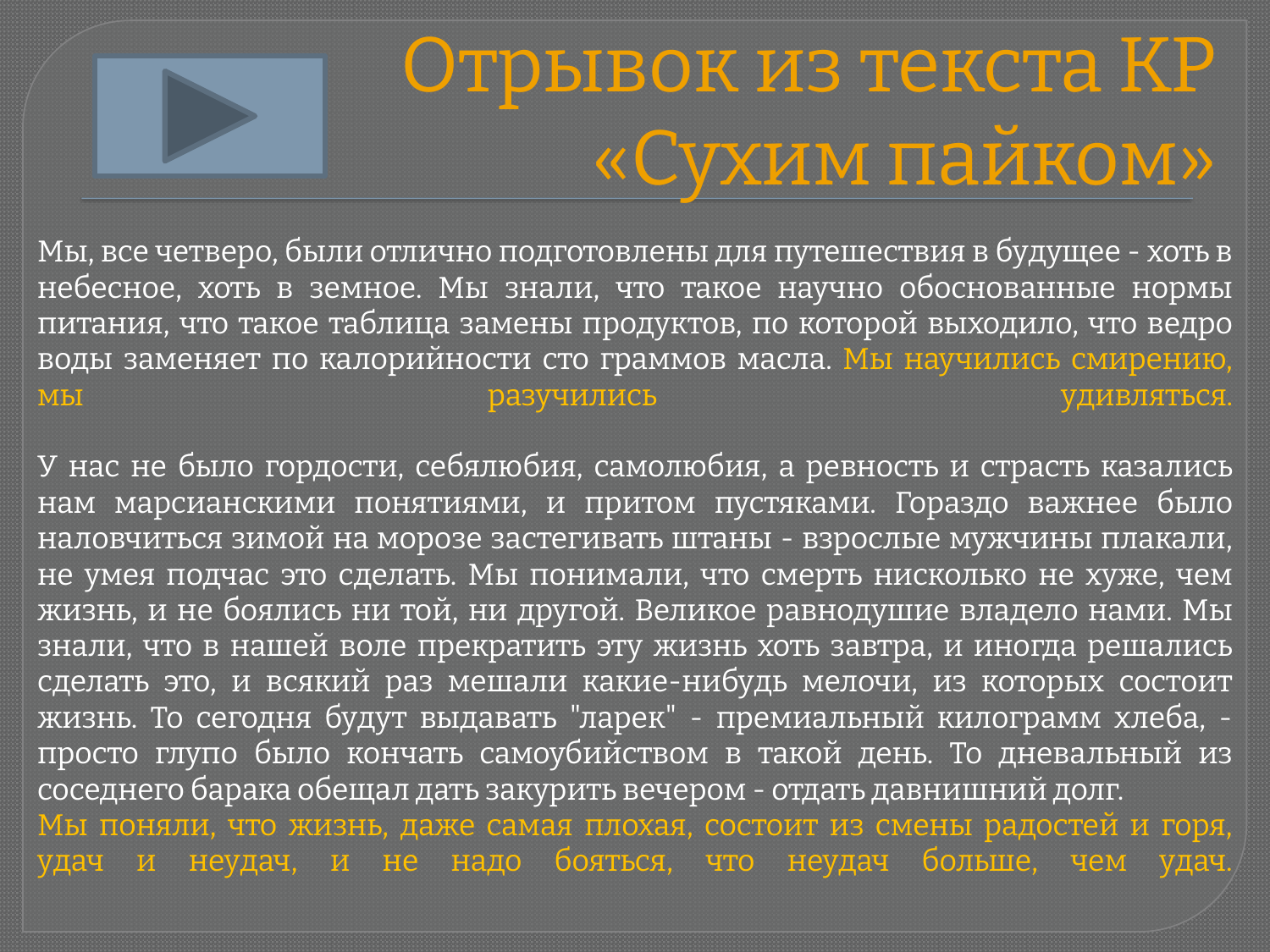

# Отрывок из текста КР «Сухим пайком»

Мы, все четверо, были отлично подготовлены для путешествия в будущее - хоть в небесное, хоть в земное. Мы знали, что такое научно обоснованные нормы питания, что такое таблица замены продуктов, по которой выходило, что ведро воды заменяет по калорийности сто граммов масла. Мы научились смирению, мы разучились удивляться.
У нас не было гордости, себялюбия, самолюбия, а ревность и страсть казались нам марсианскими понятиями, и притом пустяками. Гораздо важнее было наловчиться зимой на морозе застегивать штаны - взрослые мужчины плакали, не умея подчас это сделать. Мы понимали, что смерть нисколько не хуже, чем жизнь, и не боялись ни той, ни другой. Великое равнодушие владело нами. Мы знали, что в нашей воле прекратить эту жизнь хоть завтра, и иногда решались сделать это, и всякий раз мешали какие-нибудь мелочи, из которых состоит жизнь. То сегодня будут выдавать "ларек" - премиальный килограмм хлеба, - просто глупо было кончать самоубийством в такой день. То дневальный из соседнего барака обещал дать закурить вечером - отдать давнишний долг.
Мы поняли, что жизнь, даже самая плохая, состоит из смены радостей и горя, удач и неудач, и не надо бояться, что неудач больше, чем удач.